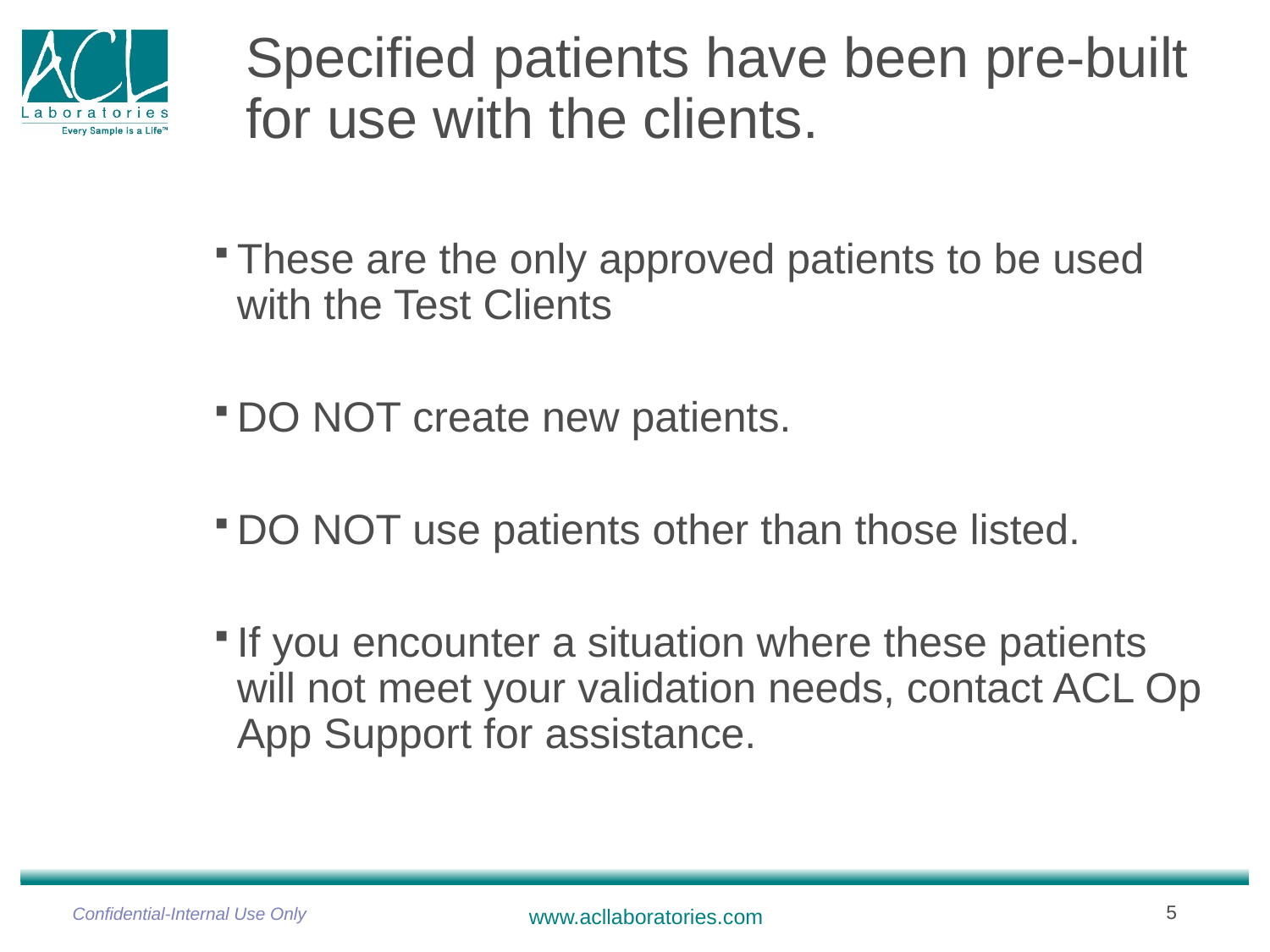

# Specified patients have been pre-built for use with the clients.

These are the only approved patients to be used with the Test Clients

DO NOT create new patients.

DO NOT use patients other than those listed.

If you encounter a situation where these patients will not meet your validation needs, contact ACL Op App Support for assistance.

Confidential-Internal Use Only